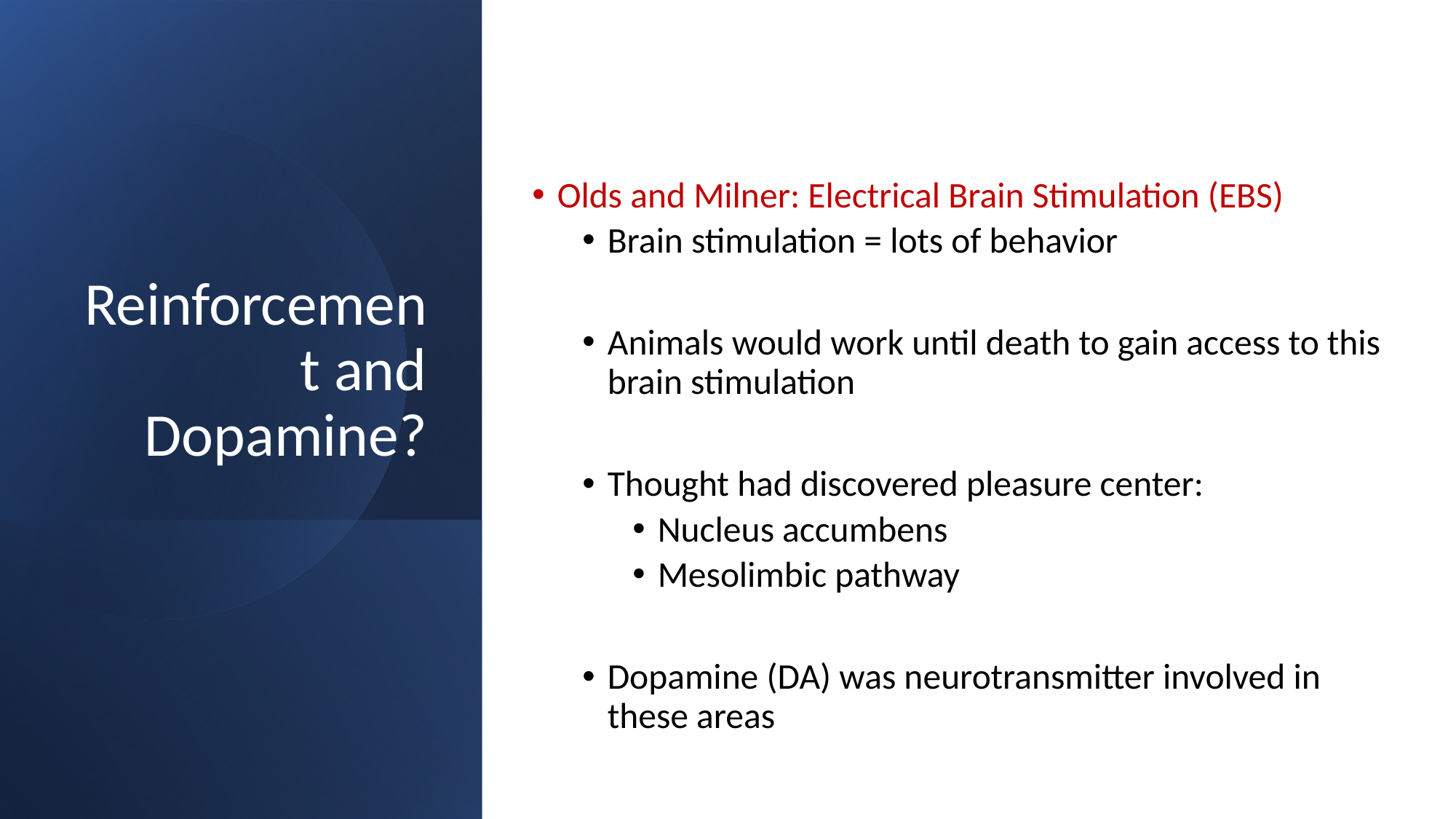

# Reinforcement and Dopamine?

Olds and Milner: Electrical Brain Stimulation (EBS)
Brain stimulation = lots of behavior

Animals would work until death to gain access to this brain stimulation

Thought had discovered pleasure center:
Nucleus accumbens
Mesolimbic pathway

Dopamine (DA) was neurotransmitter involved in these areas